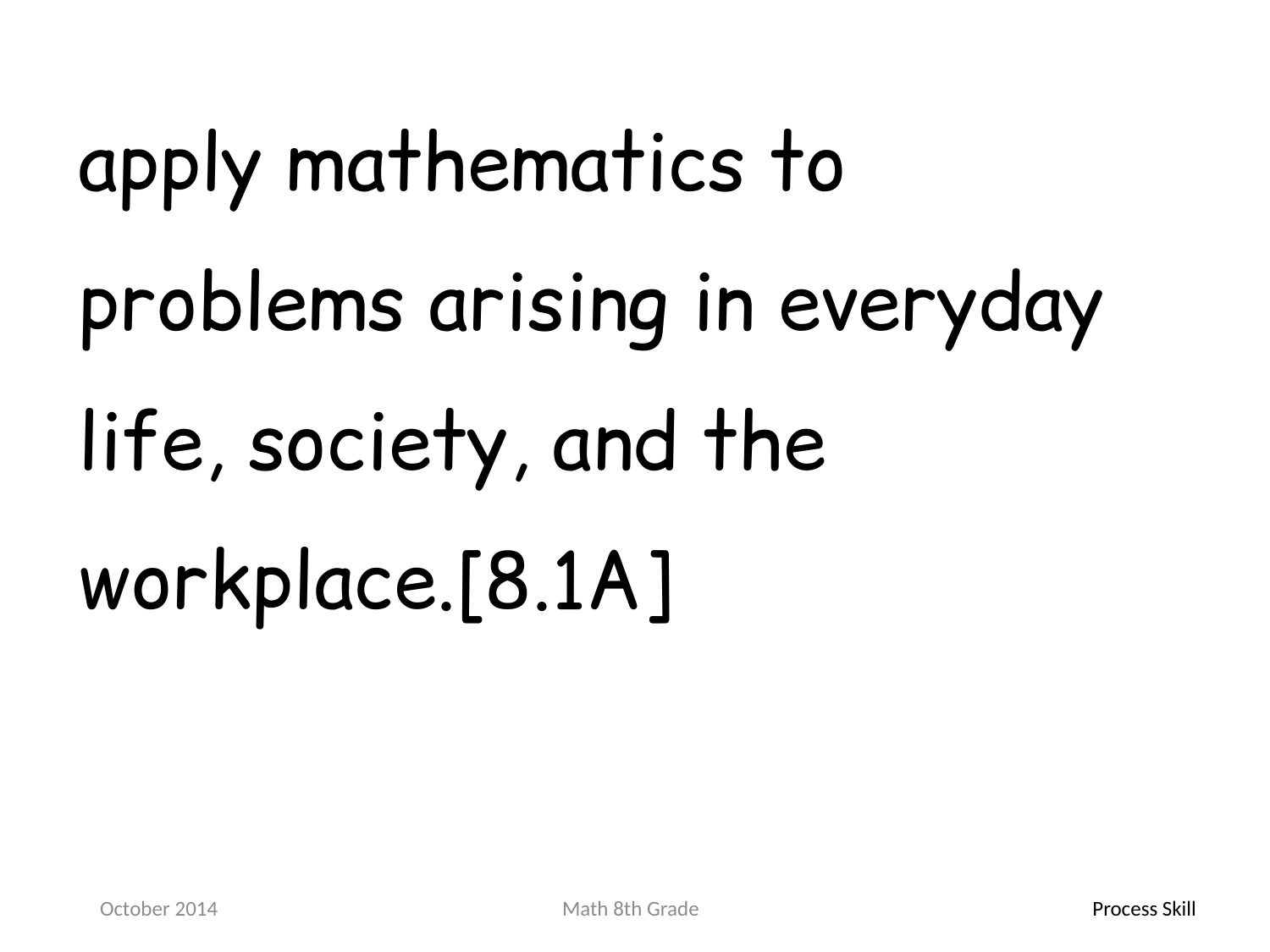

apply mathematics to problems arising in everyday life, society, and the workplace.[8.1A]
October 2014
Math 8th Grade